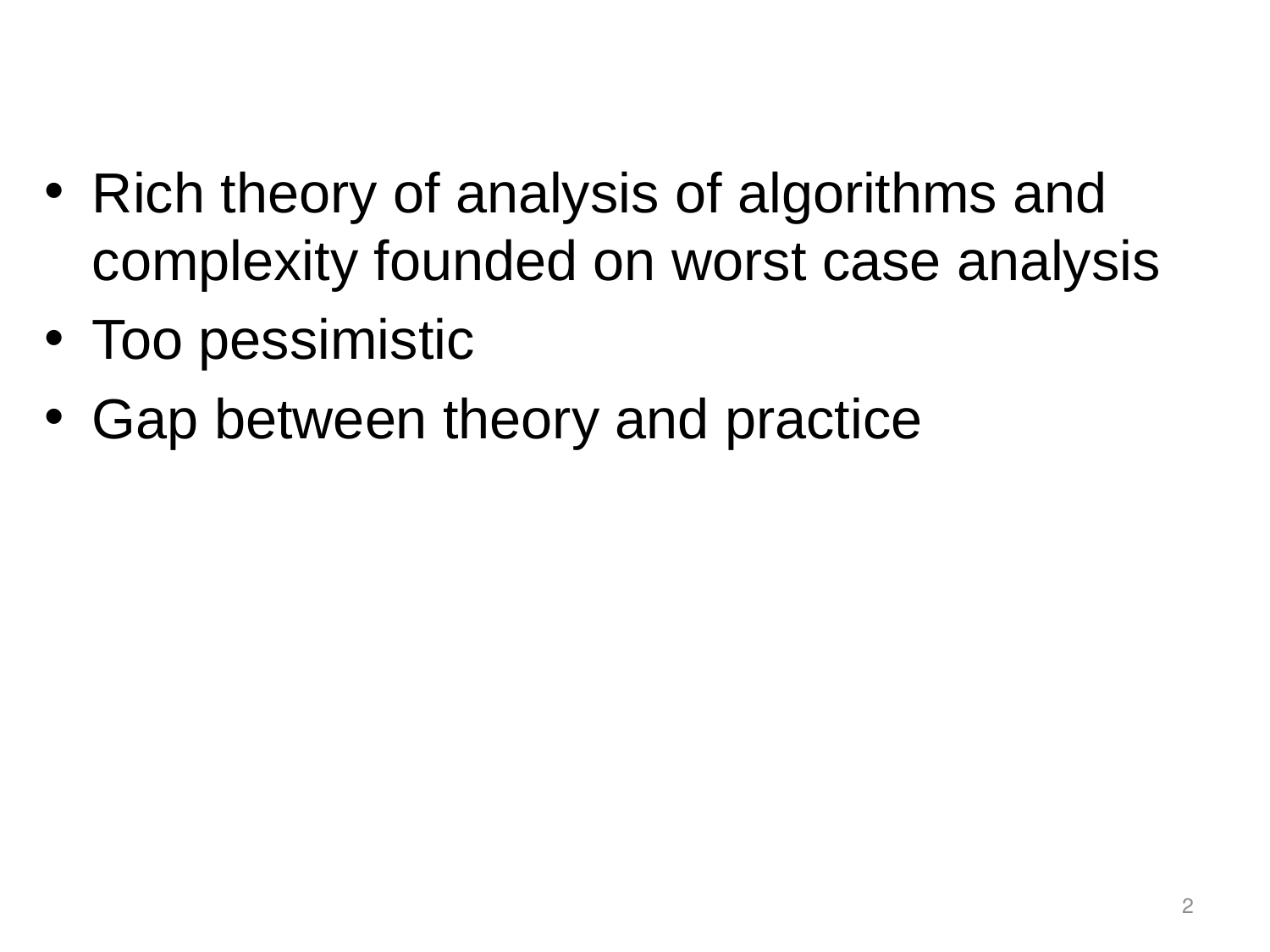

#
Rich theory of analysis of algorithms and complexity founded on worst case analysis
Too pessimistic
Gap between theory and practice
2